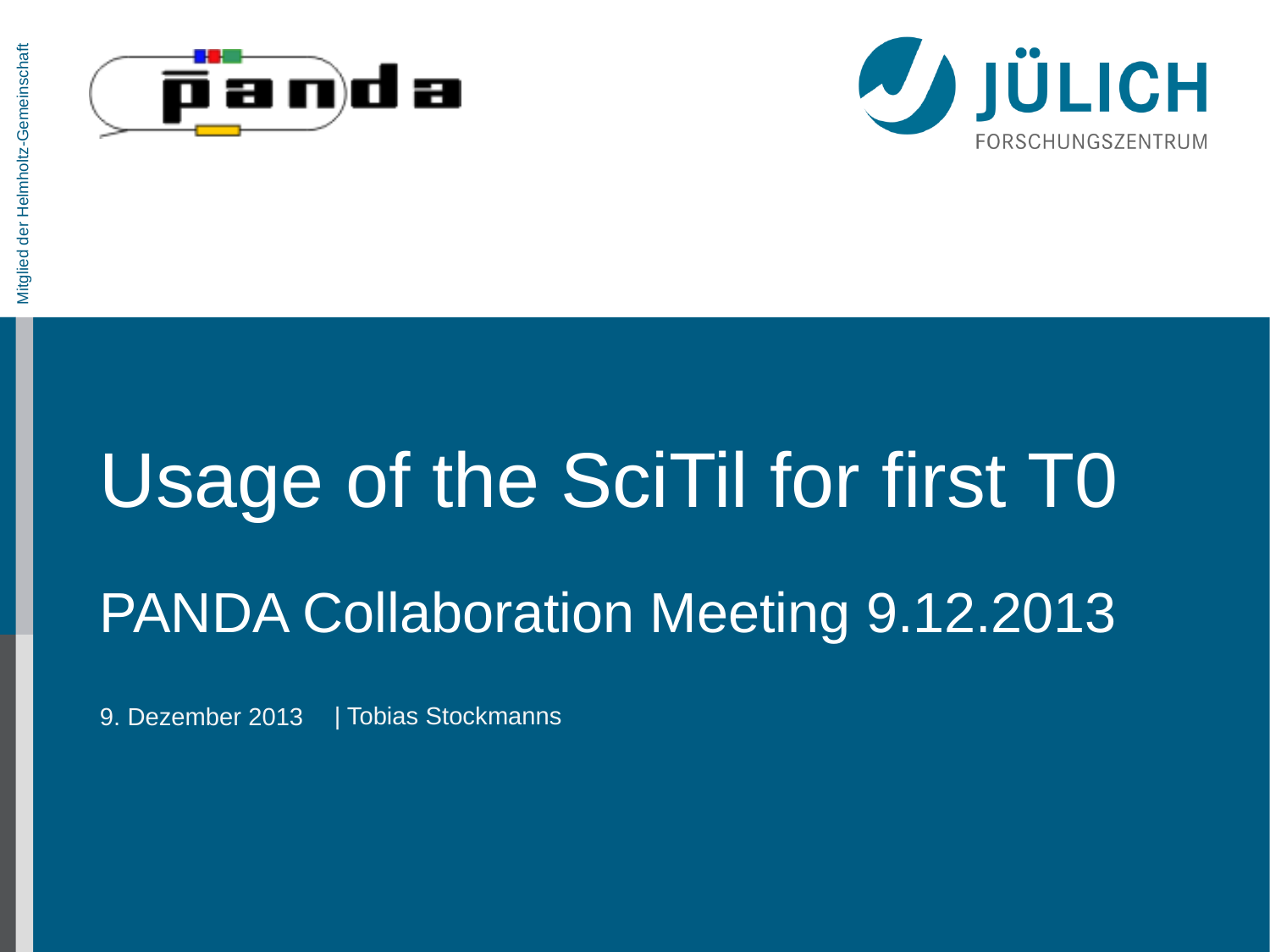

# Usage of the SciTil for first T0
PANDA Collaboration Meeting 9.12.2013
| Tobias Stockmanns